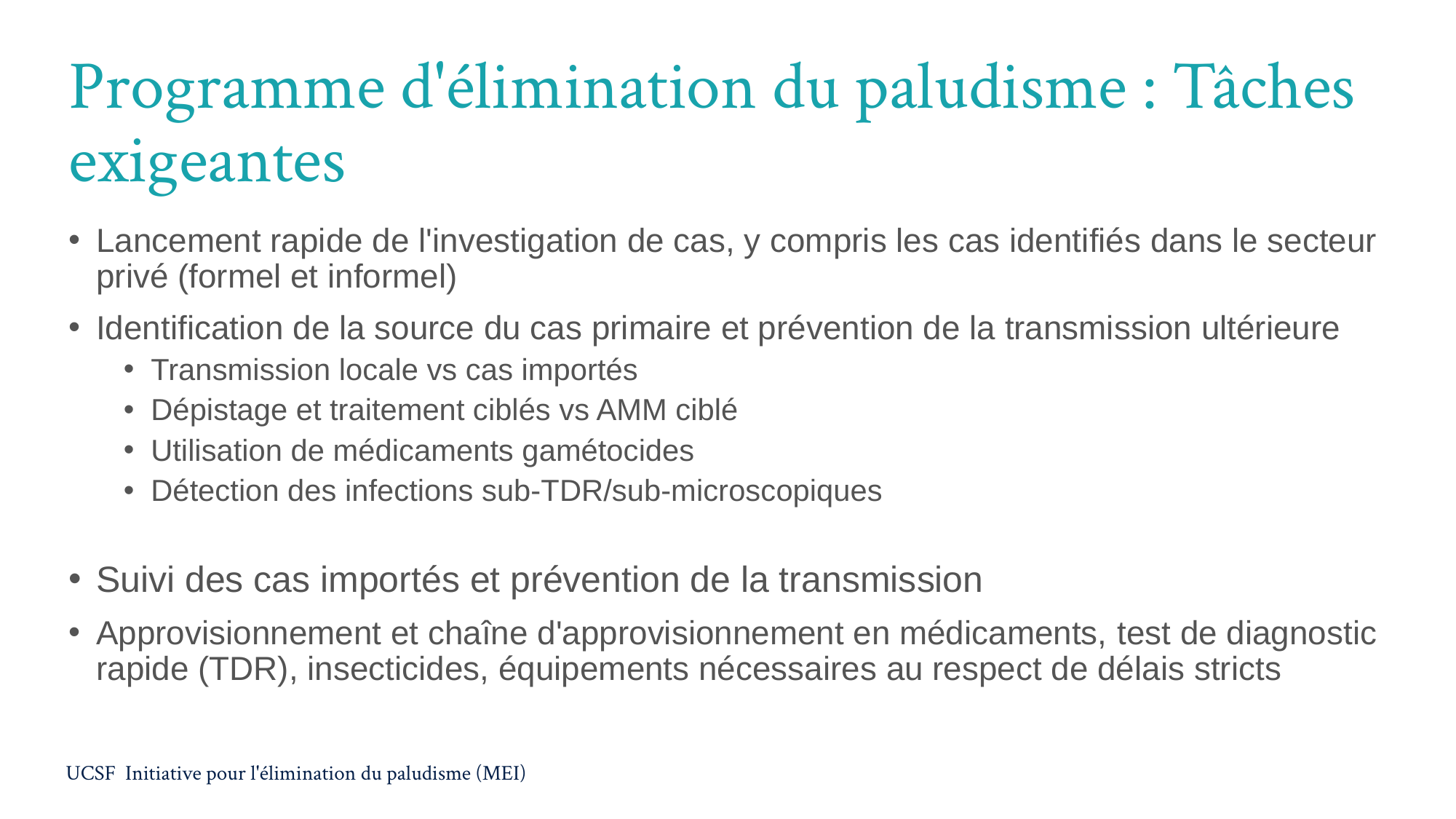

# Programme d'élimination du paludisme : Tâches exigeantes
Lancement rapide de l'investigation de cas, y compris les cas identifiés dans le secteur privé (formel et informel)
Identification de la source du cas primaire et prévention de la transmission ultérieure
Transmission locale vs cas importés
Dépistage et traitement ciblés vs AMM ciblé
Utilisation de médicaments gamétocides
Détection des infections sub-TDR/sub-microscopiques

Suivi des cas importés et prévention de la transmission
Approvisionnement et chaîne d'approvisionnement en médicaments, test de diagnostic rapide (TDR), insecticides, équipements nécessaires au respect de délais stricts